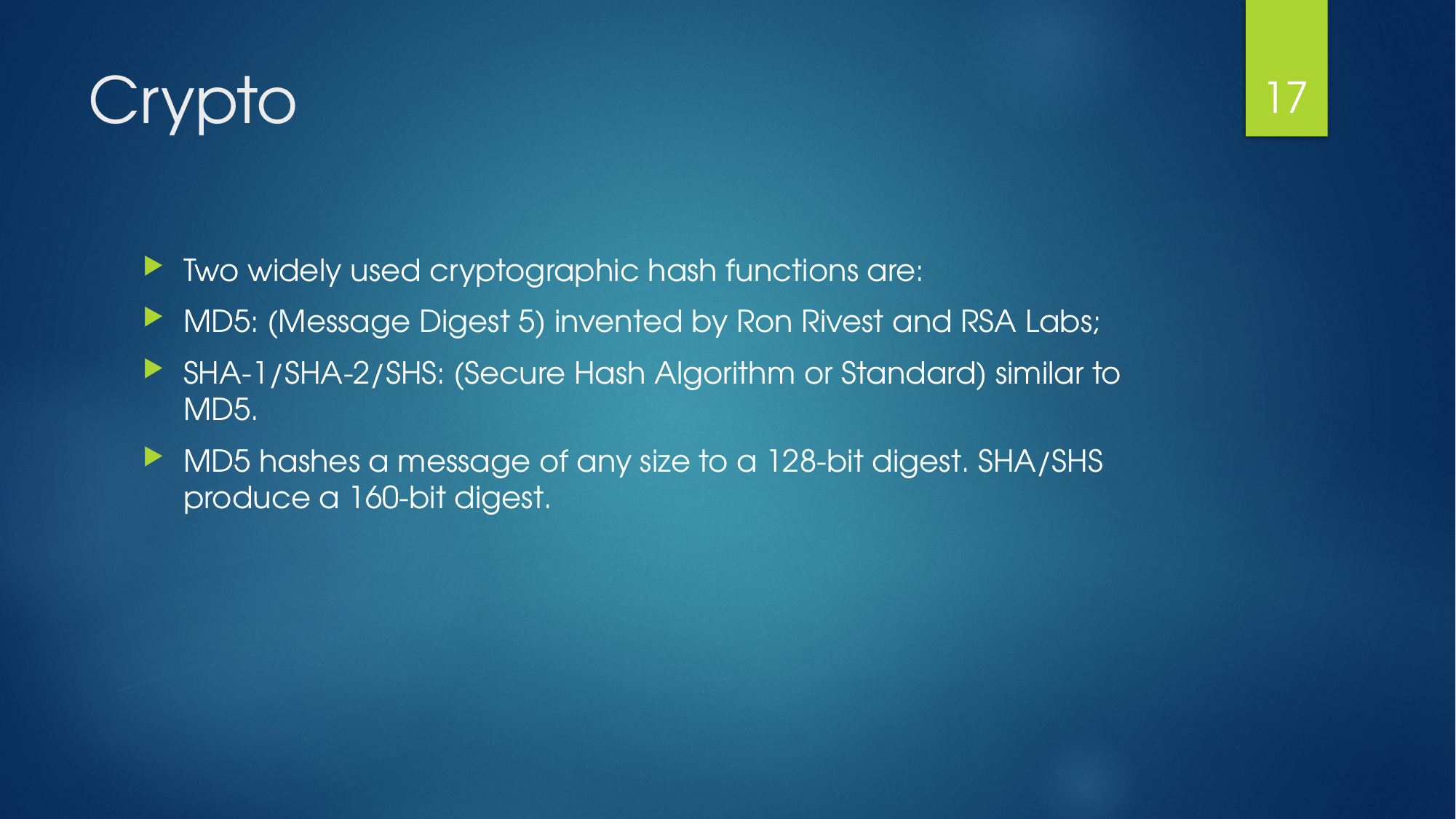

17
# Crypto
Two widely used cryptographic hash functions are:
MD5: (Message Digest 5) invented by Ron Rivest and RSA Labs;
SHA-1/SHA-2/SHS: (Secure Hash Algorithm or Standard) similar to MD5.
MD5 hashes a message of any size to a 128-bit digest. SHA/SHS produce a 160-bit digest.